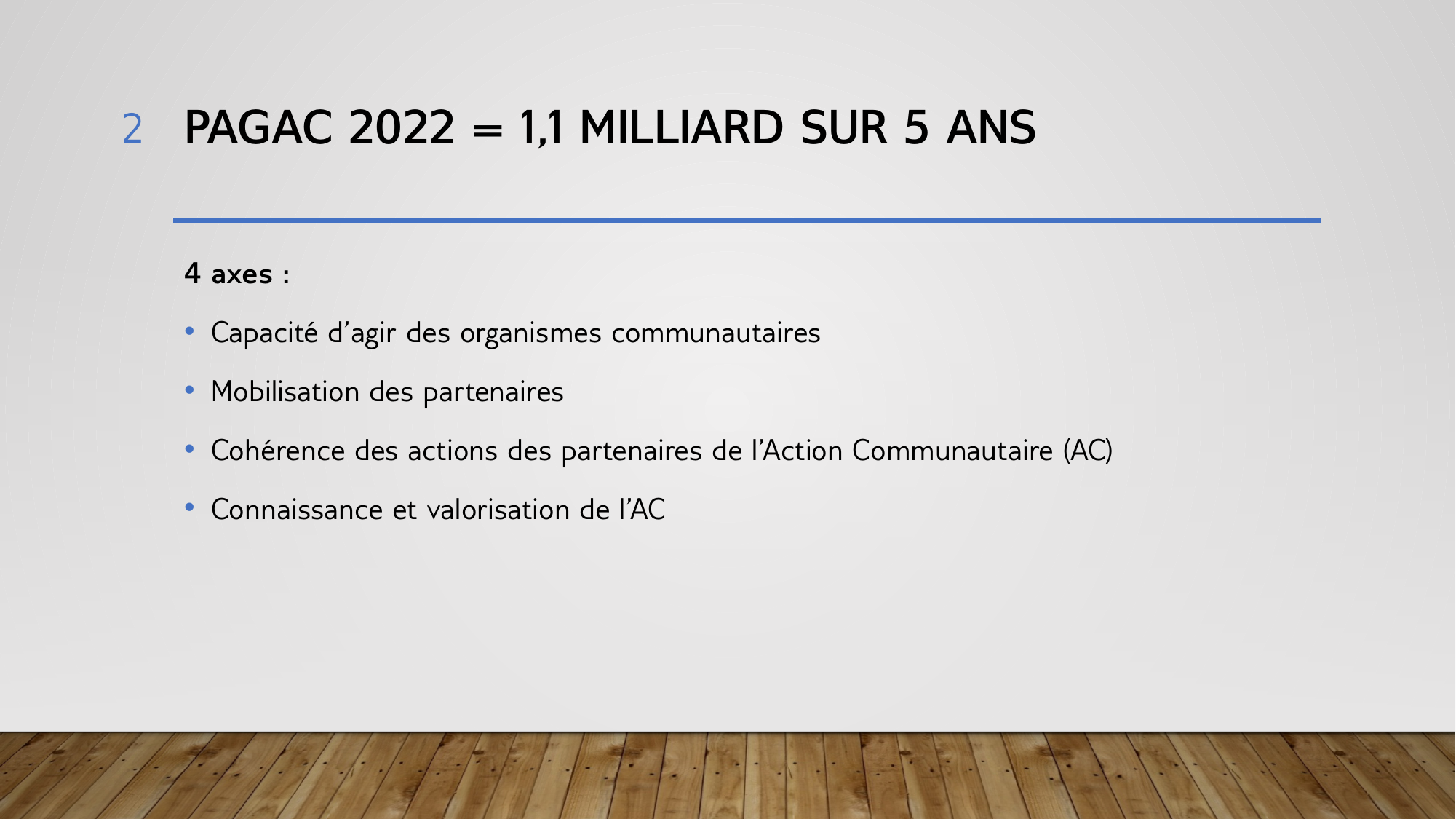

2
# PAGAC 2022 = 1,1 Milliard sur 5 ans
4 axes :
Capacité d’agir des organismes communautaires
Mobilisation des partenaires
Cohérence des actions des partenaires de l’Action Communautaire (AC)
Connaissance et valorisation de l’AC